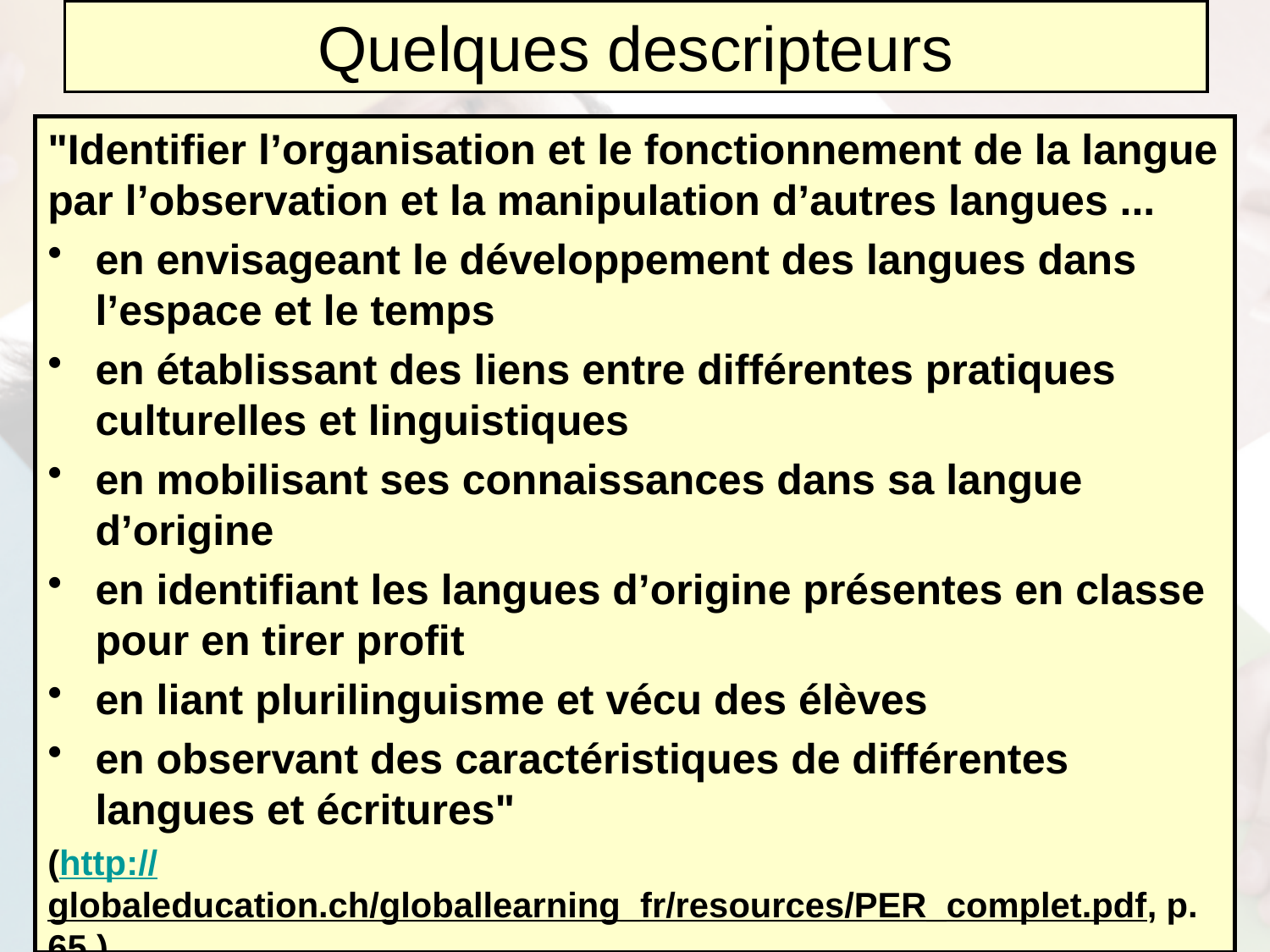

Quelques descripteurs
"Identifier l’organisation et le fonctionnement de la langue par l’observation et la manipulation d’autres langues ...
en envisageant le développement des langues dans l’espace et le temps
en établissant des liens entre différentes pratiques culturelles et linguistiques
en mobilisant ses connaissances dans sa langue d’origine
en identifiant les langues d’origine présentes en classe pour en tirer profit
en liant plurilinguisme et vécu des élèves
en observant des caractéristiques de différentes langues et écritures"
(http://globaleducation.ch/globallearning_fr/resources/PER_complet.pdf, p. 65 )